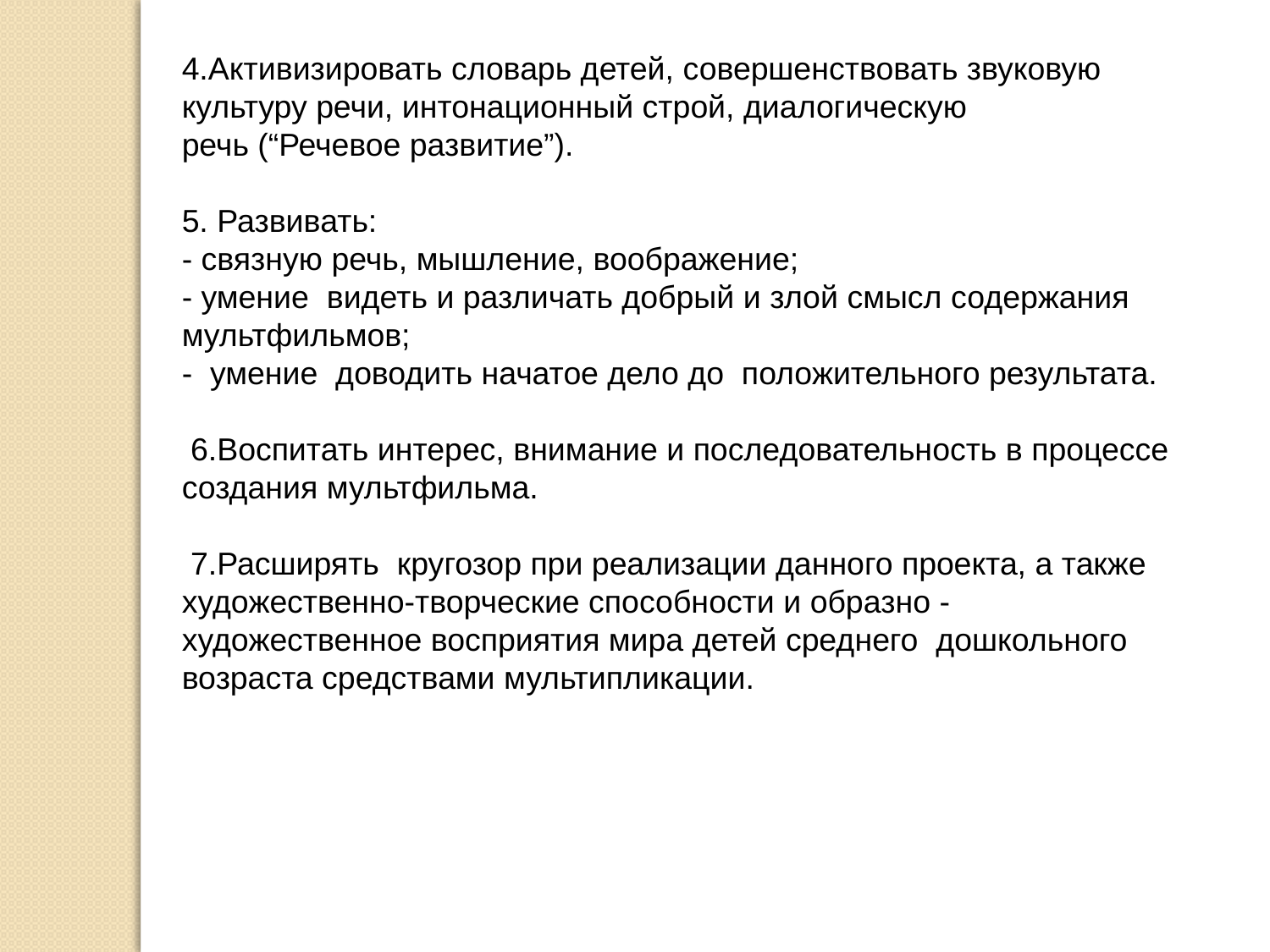

4.Активизировать словарь детей, совершенствовать звуковую культуру речи, интонационный строй, диалогическую речь (“Речевое развитие”).

5. Развивать:
- связную речь, мышление, воображение;
- умение  видеть и различать добрый и злой смысл содержания мультфильмов;
-  умение  доводить начатое дело до  положительного результата.

 6.Воспитать интерес, внимание и последовательность в процессе создания мультфильма.

 7.Расширять  кругозор при реализации данного проекта, а также художественно-творческие способности и образно - художественное восприятия мира детей среднего  дошкольного возраста средствами мультипликации.